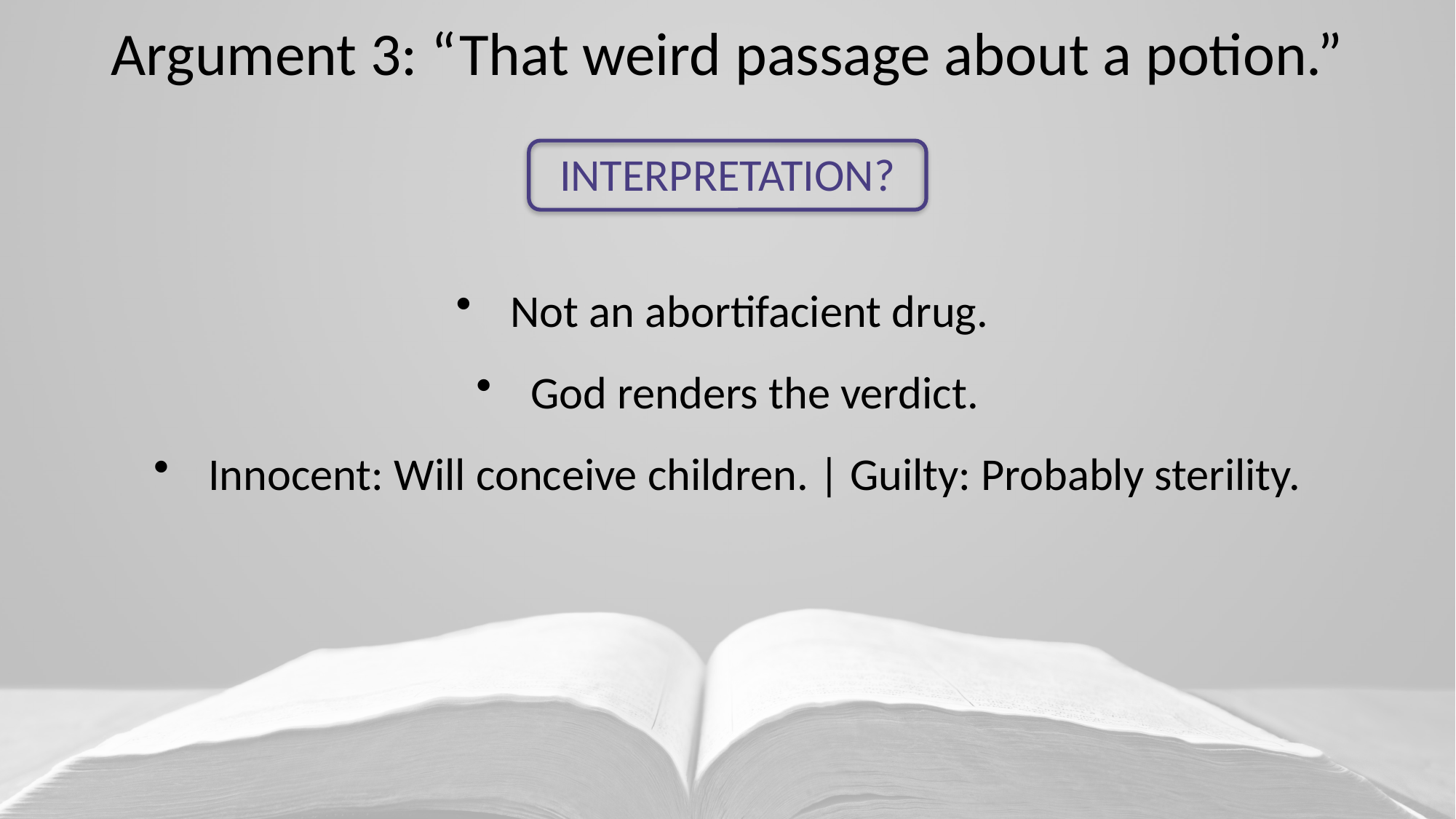

Argument 3: “That weird passage about a potion.”
INTERPRETATION?

Not an abortifacient drug.
God renders the verdict.
Innocent: Will conceive children. | Guilty: Probably sterility.